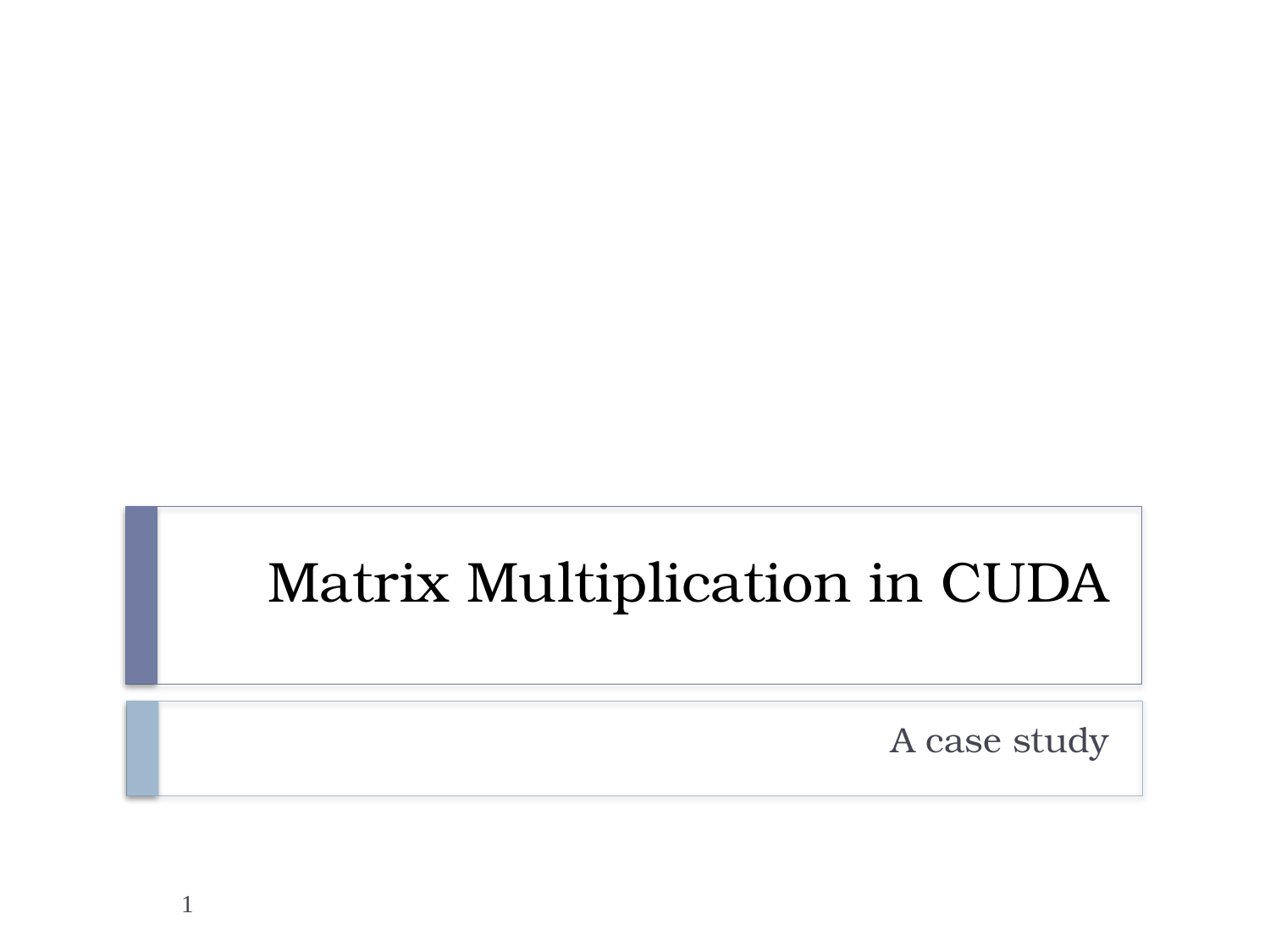

# Matrix Multiplication in CUDA
A case study
1